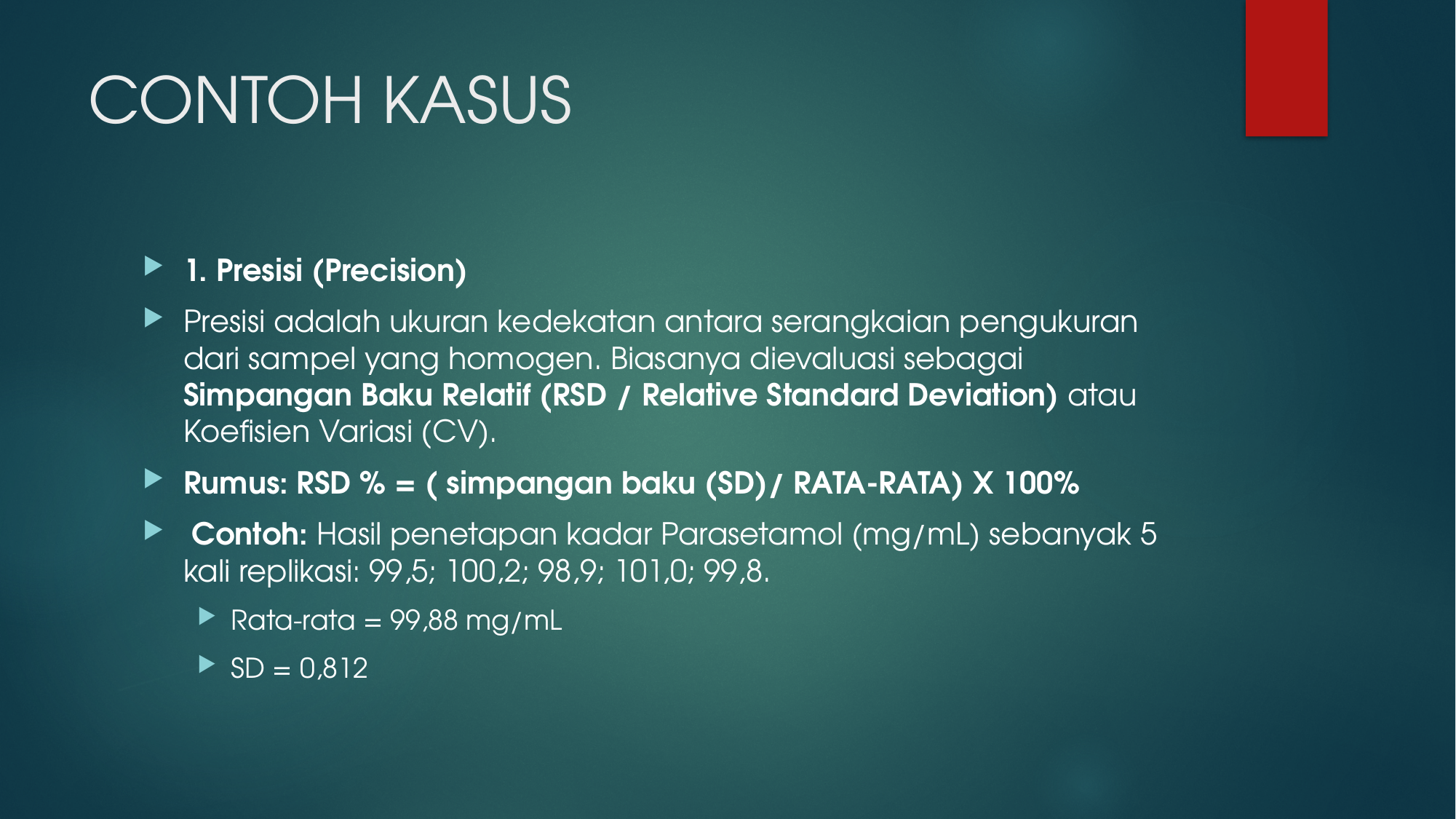

# CONTOH KASUS
1. Presisi (Precision)
Presisi adalah ukuran kedekatan antara serangkaian pengukuran dari sampel yang homogen. Biasanya dievaluasi sebagai Simpangan Baku Relatif (RSD / Relative Standard Deviation) atau Koefisien Variasi (CV).
Rumus: RSD % = ( simpangan baku (SD)/ RATA-RATA) X 100%
 Contoh: Hasil penetapan kadar Parasetamol (mg/mL) sebanyak 5 kali replikasi: 99,5; 100,2; 98,9; 101,0; 99,8.
Rata-rata = 99,88 mg/mL
SD = 0,812